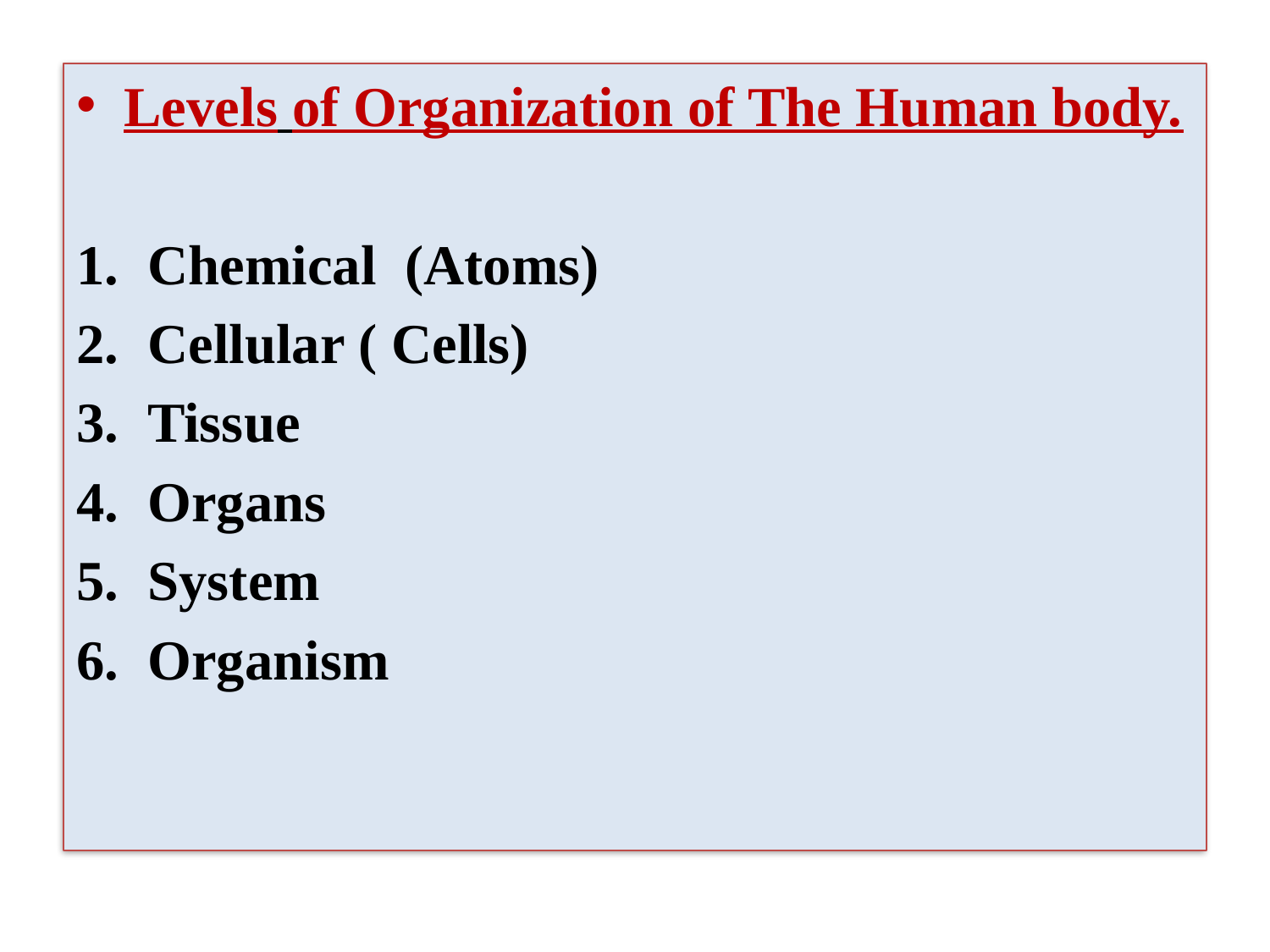

Levels of Organization of The Human body.

Chemical  (Atoms)
Cellular ( Cells)
Tissue
Organs
System
Organism